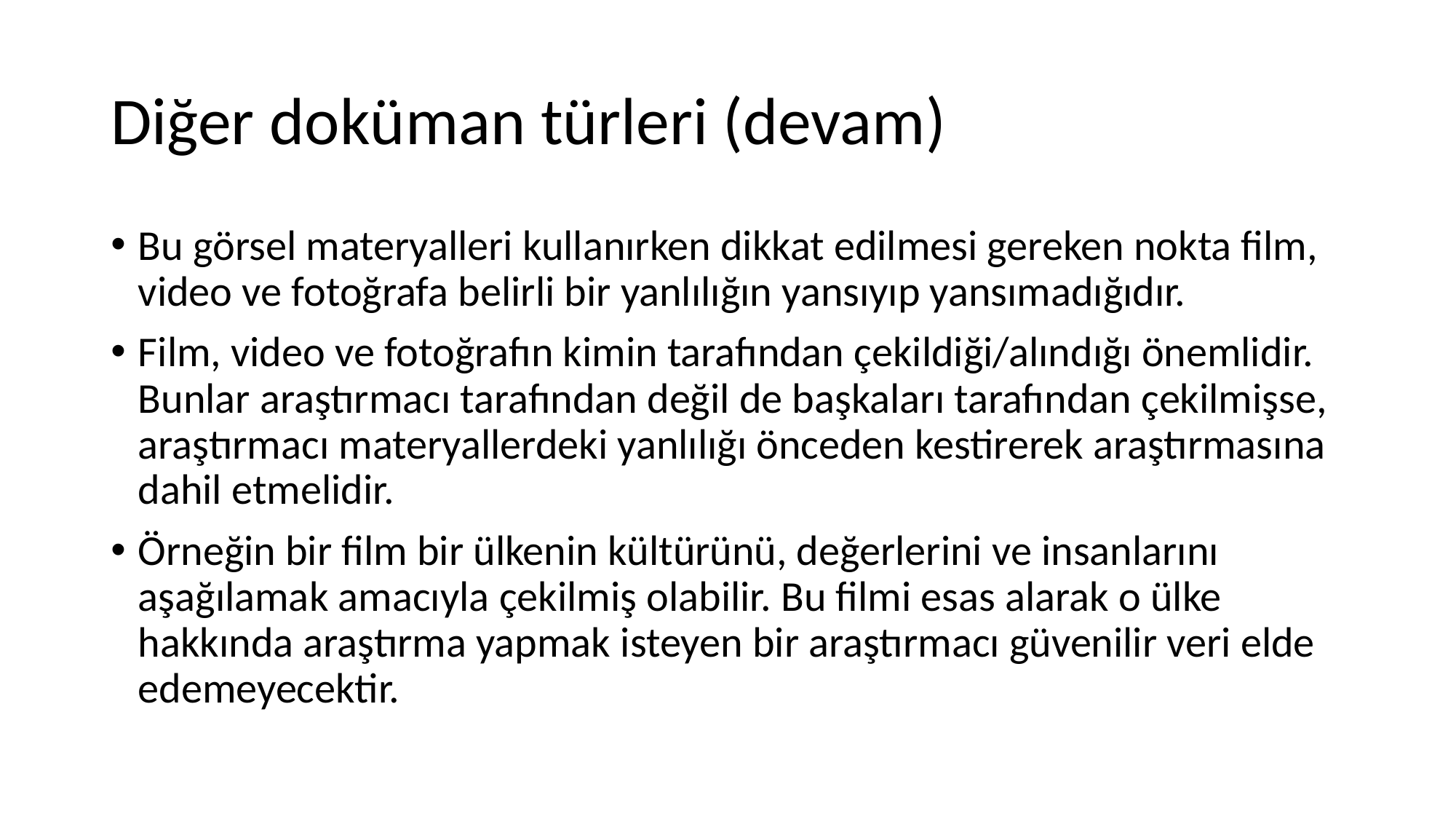

# Diğer doküman türleri (devam)
Bu görsel materyalleri kullanırken dikkat edilmesi gereken nokta film, video ve fotoğrafa belirli bir yanlılığın yansıyıp yansımadığıdır.
Film, video ve fotoğrafın kimin tarafından çekildiği/alındığı önemlidir. Bunlar araştırmacı tarafından değil de başkaları tarafından çekilmişse, araştırmacı materyallerdeki yanlılığı önceden kestirerek araştırmasına dahil etmelidir.
Örneğin bir film bir ülkenin kültürünü, değerlerini ve insanlarını aşağılamak amacıyla çekilmiş olabilir. Bu filmi esas alarak o ülke hakkında araştırma yapmak isteyen bir araştırmacı güvenilir veri elde edemeyecektir.